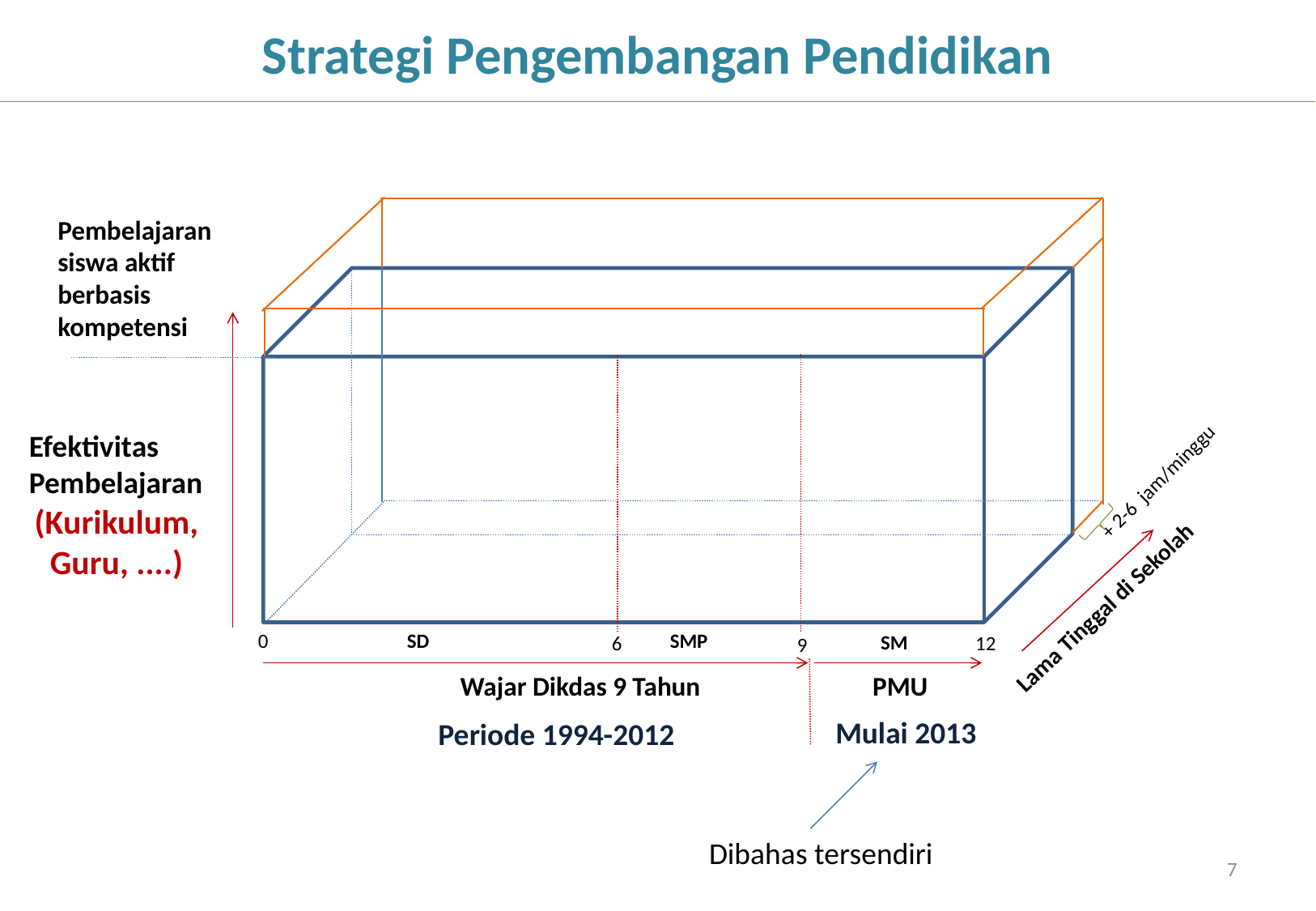

Strategi Pengembangan Pendidikan
Pembelajaran siswa aktif berbasis kompetensi

Efektivitas Pembelajaran
(Kurikulum, Guru, ....)
+ 2-6  jam/minggu

Lama Tinggal di Sekolah
SD
SMP
0
SM
6
12
9
Wajar Dikdas 9 Tahun
PMU
Mulai 2013
Periode 1994-2012
Dibahas tersendiri
7